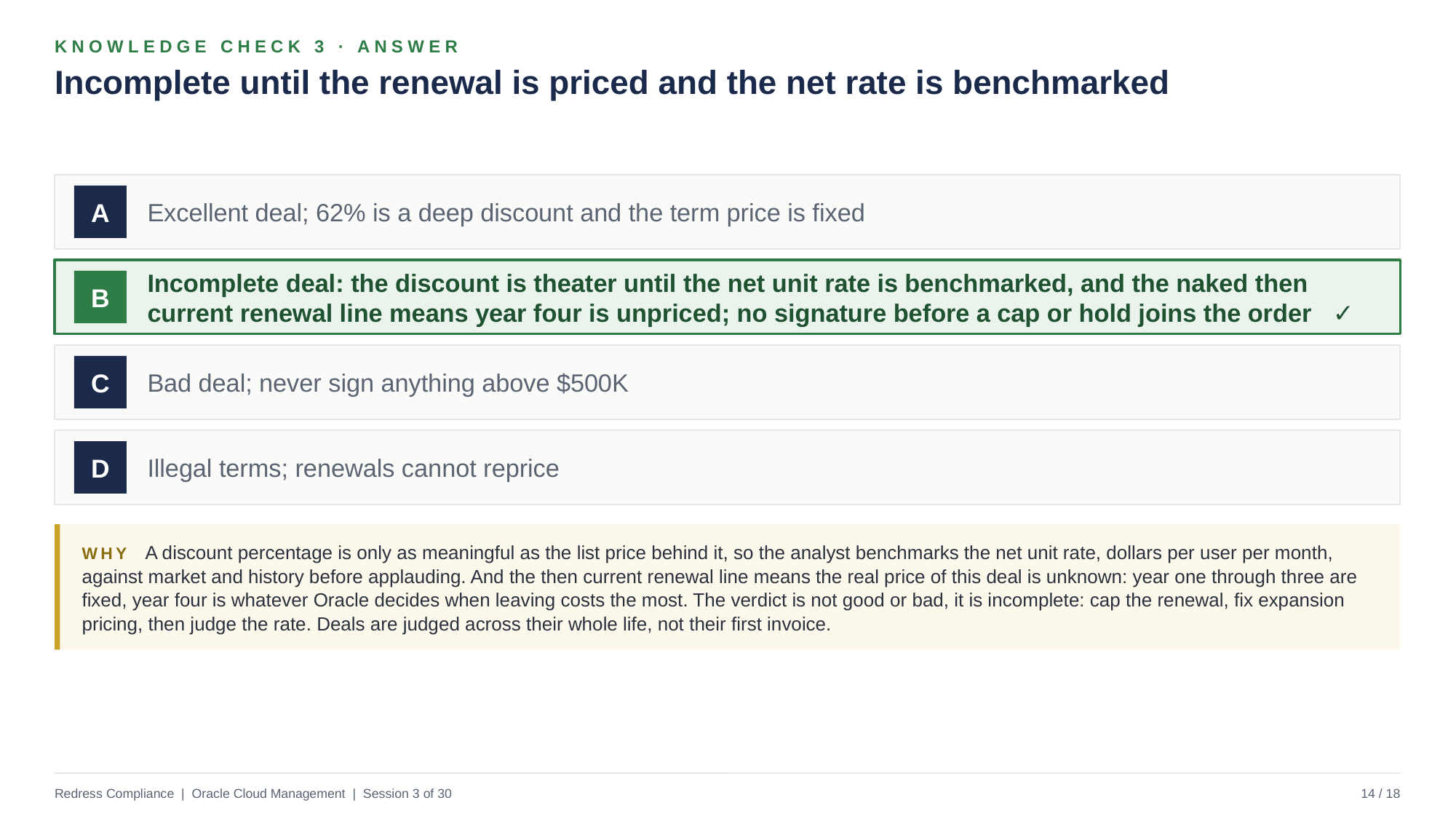

KNOWLEDGE CHECK 3 · ANSWER
Incomplete until the renewal is priced and the net rate is benchmarked

Excellent deal; 62% is a deep discount and the term price is fixed

A

Incomplete deal: the discount is theater until the net unit rate is benchmarked, and the naked then current renewal line means year four is unpriced; no signature before a cap or hold joins the order   ✓

B

Bad deal; never sign anything above $500K

C

Illegal terms; renewals cannot reprice

D

WHY  A discount percentage is only as meaningful as the list price behind it, so the analyst benchmarks the net unit rate, dollars per user per month, against market and history before applauding. And the then current renewal line means the real price of this deal is unknown: year one through three are fixed, year four is whatever Oracle decides when leaving costs the most. The verdict is not good or bad, it is incomplete: cap the renewal, fix expansion pricing, then judge the rate. Deals are judged across their whole life, not their first invoice.

Redress Compliance  |  Oracle Cloud Management  |  Session 3 of 30
14 / 18